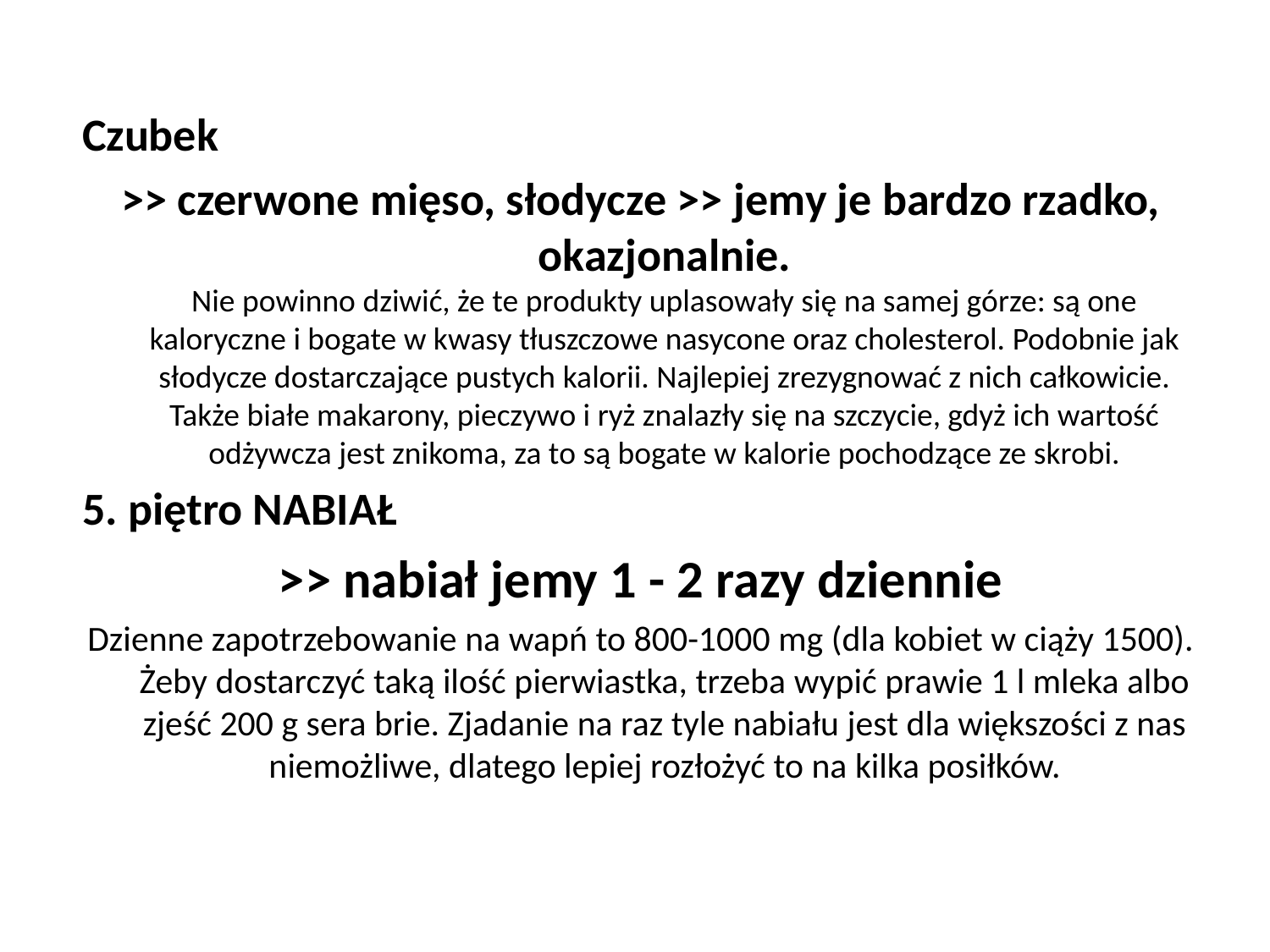

#
Czubek
>> czerwone mięso, słodycze >> jemy je bardzo rzadko, okazjonalnie.
Nie powinno dziwić, że te produkty uplasowały się na samej górze: są one kaloryczne i bogate w kwasy tłuszczowe nasycone oraz cholesterol. Podobnie jak słodycze dostarczające pustych kalorii. Najlepiej zrezygnować z nich całkowicie. Także białe makarony, pieczywo i ryż znalazły się na szczycie, gdyż ich wartość odżywcza jest znikoma, za to są bogate w kalorie pochodzące ze skrobi.
5. piętro NABIAŁ
>> nabiał jemy 1 - 2 razy dziennie
Dzienne zapotrzebowanie na wapń to 800-1000 mg (dla kobiet w ciąży 1500). Żeby dostarczyć taką ilość pierwiastka, trzeba wypić prawie 1 l mleka albo zjeść 200 g sera brie. Zjadanie na raz tyle nabiału jest dla większości z nas niemożliwe, dlatego lepiej rozłożyć to na kilka posiłków.